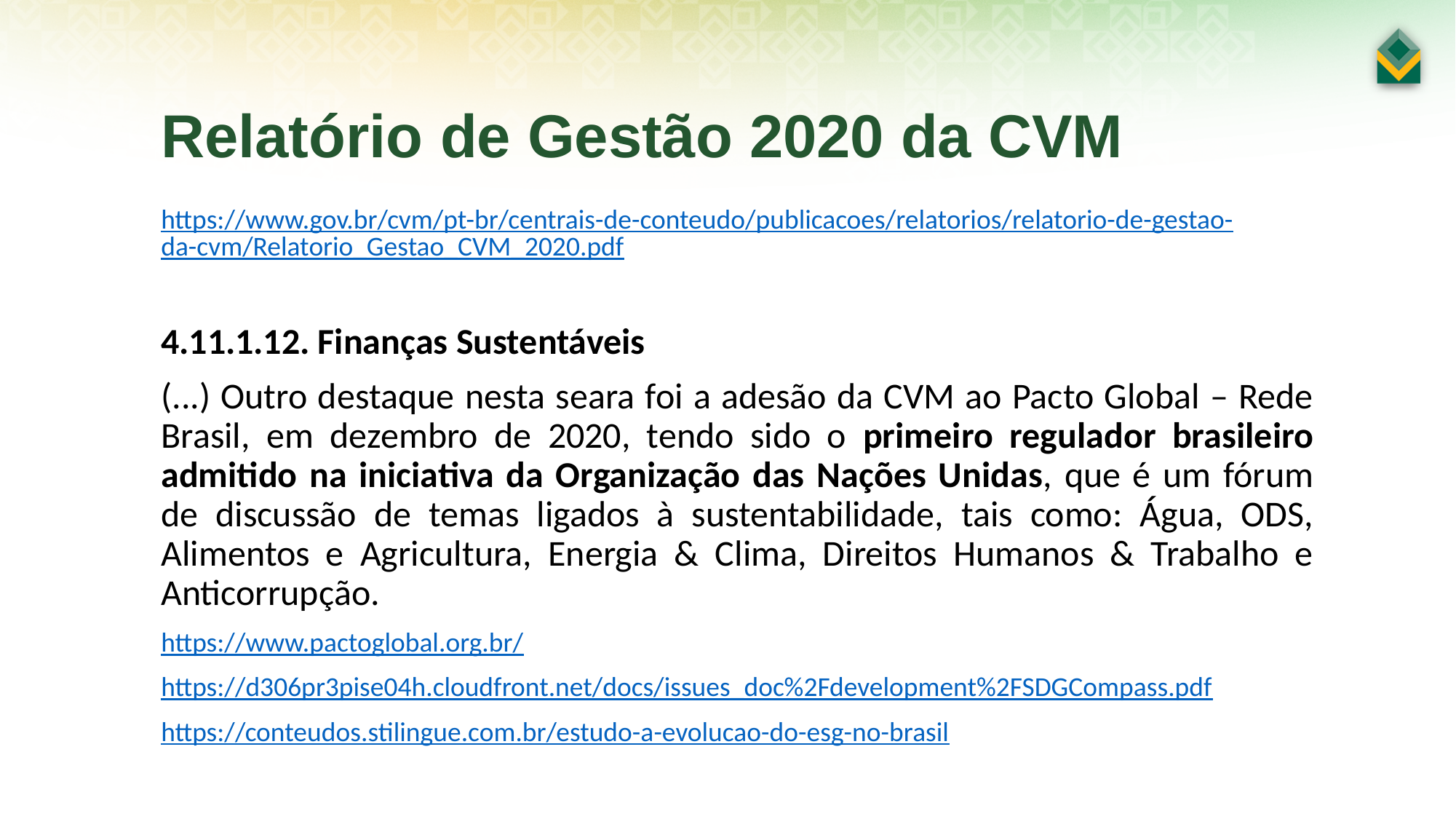

Relatório de Gestão 2020 da CVM

https://www.gov.br/cvm/pt-br/centrais-de-conteudo/publicacoes/relatorios/relatorio-de-gestao-da-cvm/Relatorio_Gestao_CVM_2020.pdf
4.11.1.12. Finanças Sustentáveis
(...) Outro destaque nesta seara foi a adesão da CVM ao Pacto Global – Rede Brasil, em dezembro de 2020, tendo sido o primeiro regulador brasileiro admitido na iniciativa da Organização das Nações Unidas, que é um fórum de discussão de temas ligados à sustentabilidade, tais como: Água, ODS, Alimentos e Agricultura, Energia & Clima, Direitos Humanos & Trabalho e Anticorrupção.
https://www.pactoglobal.org.br/
https://d306pr3pise04h.cloudfront.net/docs/issues_doc%2Fdevelopment%2FSDGCompass.pdf
https://conteudos.stilingue.com.br/estudo-a-evolucao-do-esg-no-brasil